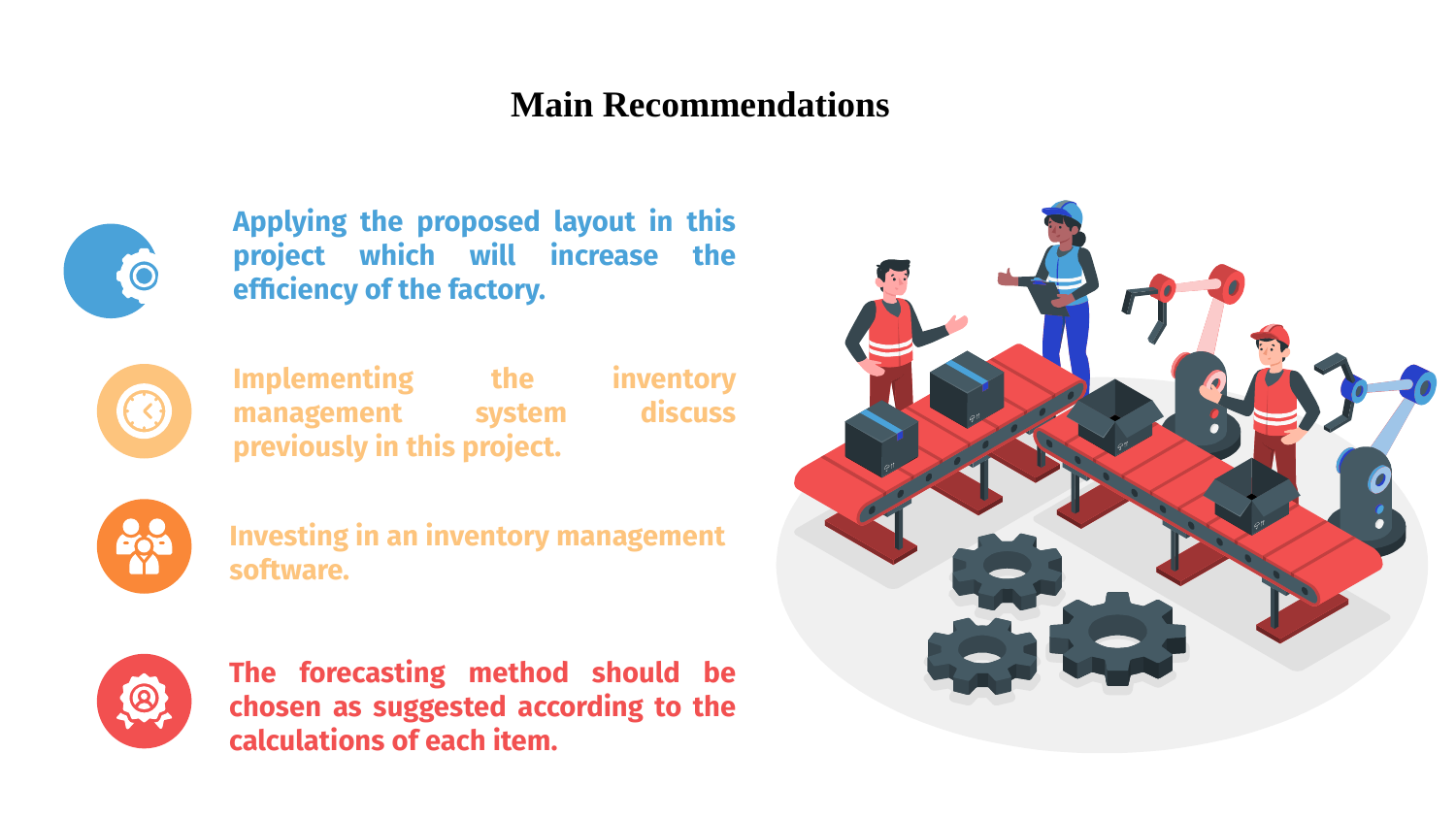

# Main Recommendations

Applying the proposed layout in this project which will increase the efficiency of the factory.

Implementing the inventory management system discuss previously in this project.

Investing in an inventory management software.

The forecasting method should be chosen as suggested according to the calculations of each item.